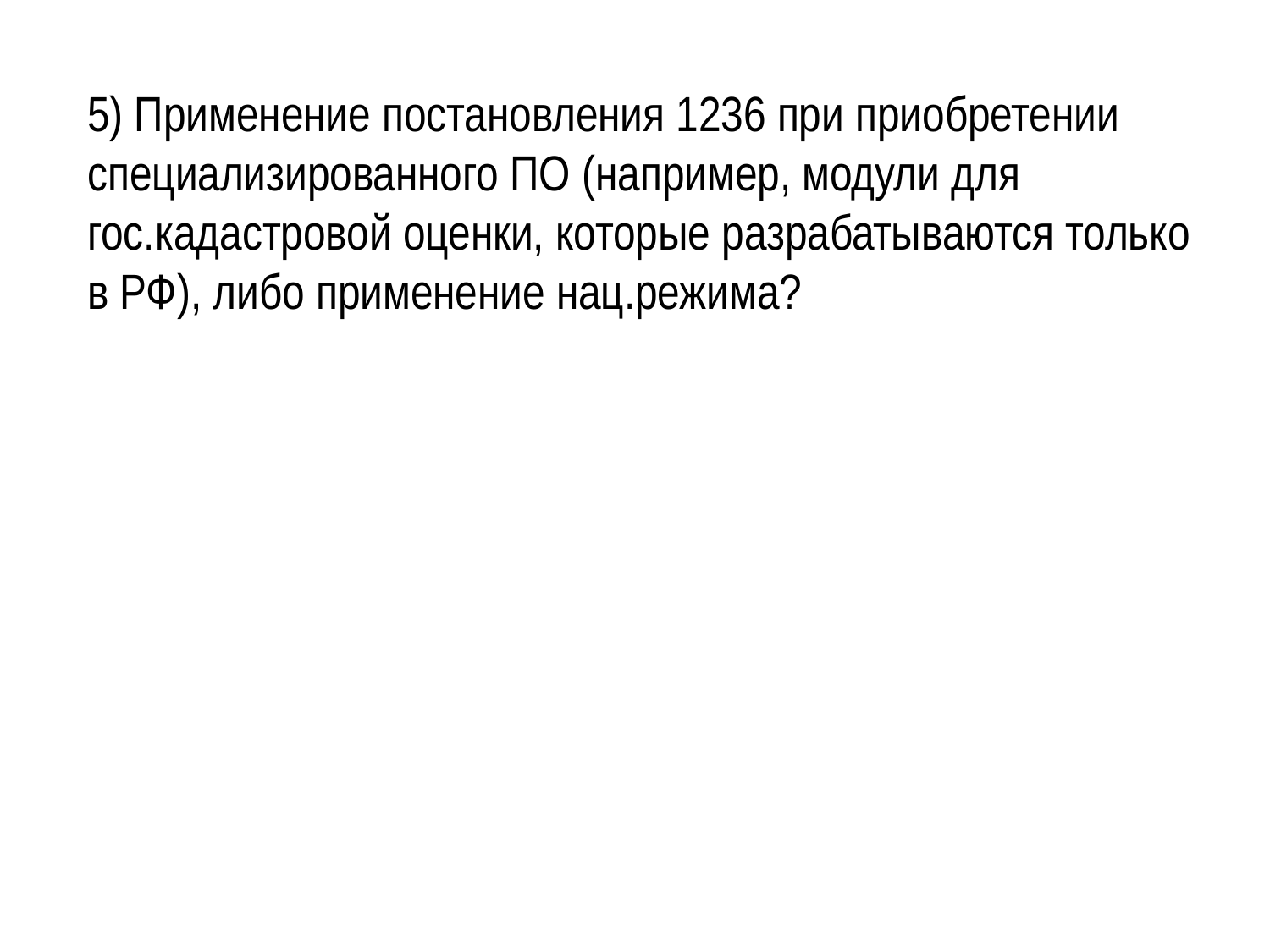

5) Применение постановления 1236 при приобретении специализированного ПО (например, модули для гос.кадастровой оценки, которые разрабатываются только в РФ), либо применение нац.режима?